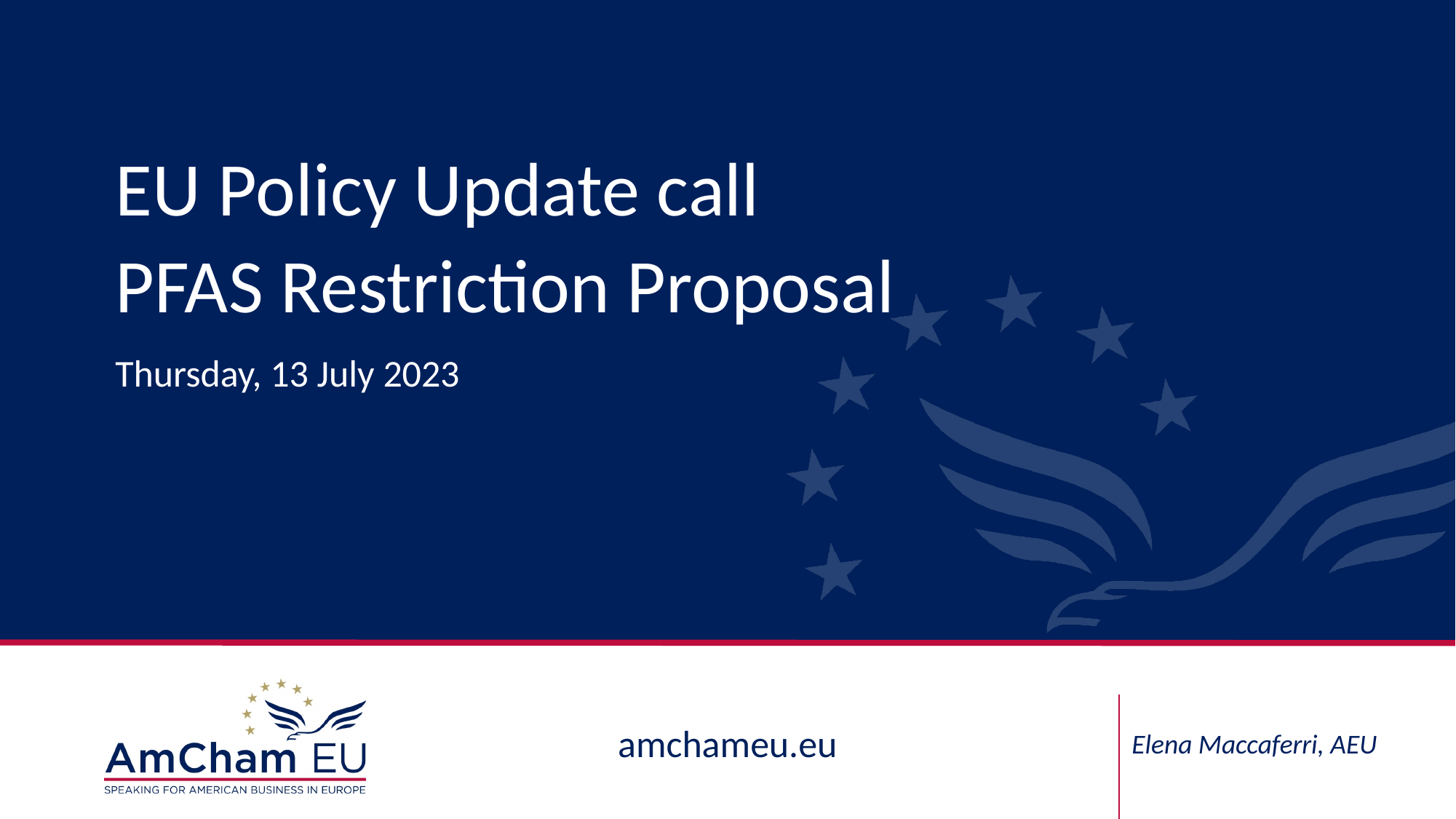

EU Policy Update call
PFAS Restriction Proposal
Thursday, 13 July 2023
Elena Maccaferri, AEU